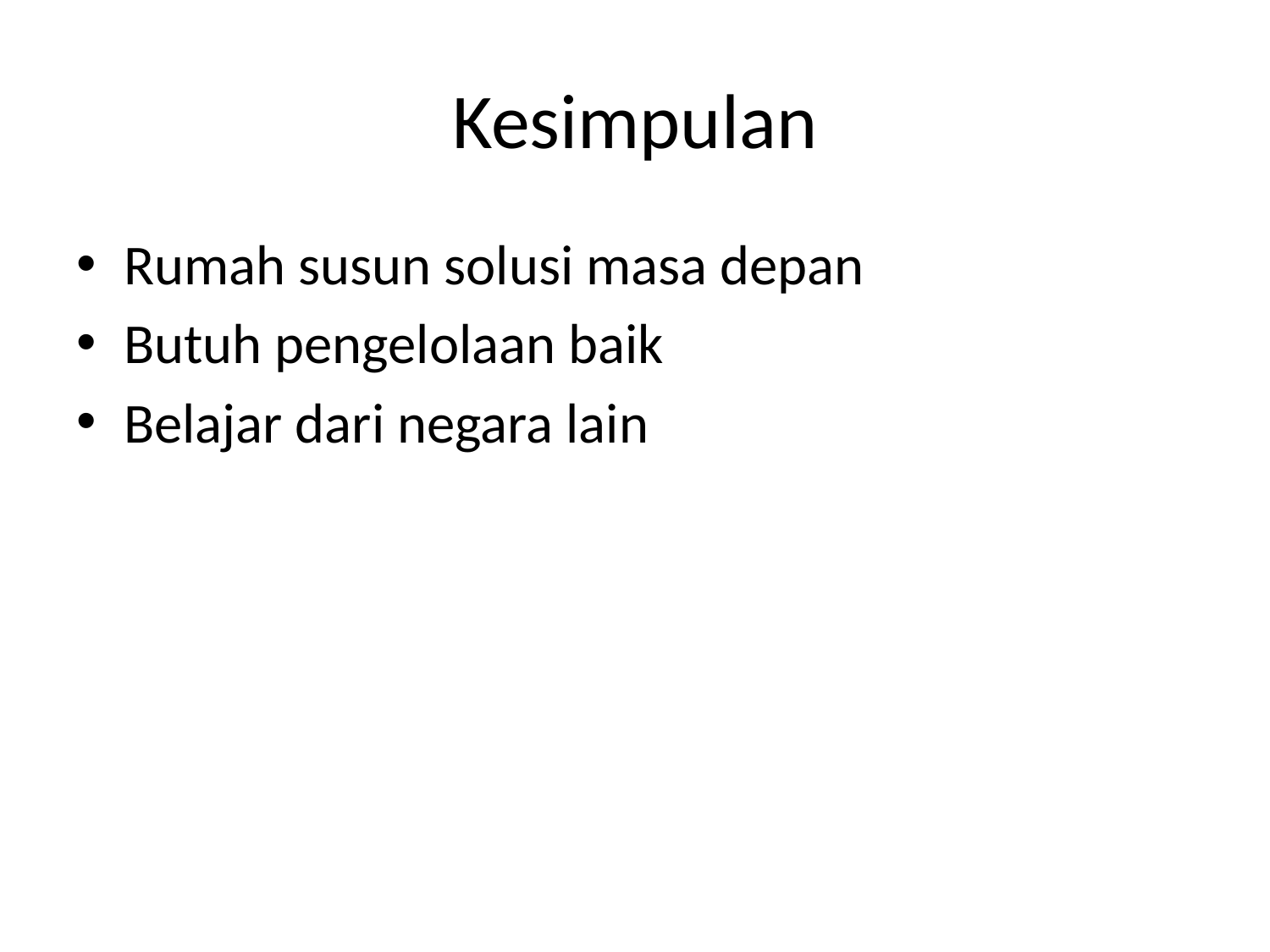

# Kesimpulan
Rumah susun solusi masa depan
Butuh pengelolaan baik
Belajar dari negara lain